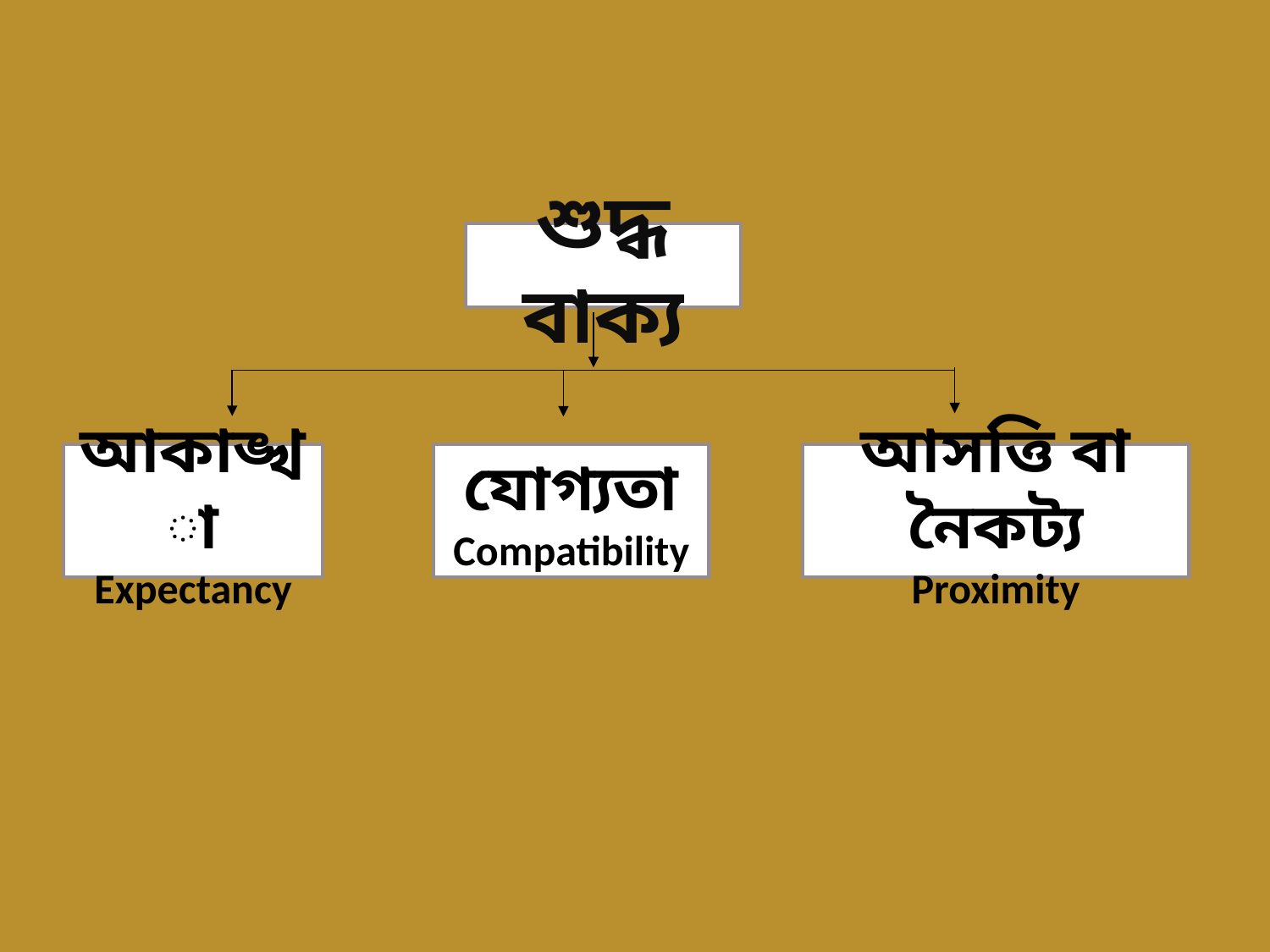

শুদ্ধ বাক্য
আকাঙ্খা
Expectancy
যোগ্যতা
Compatibility
আসত্তি বা নৈকট্য
Proximity